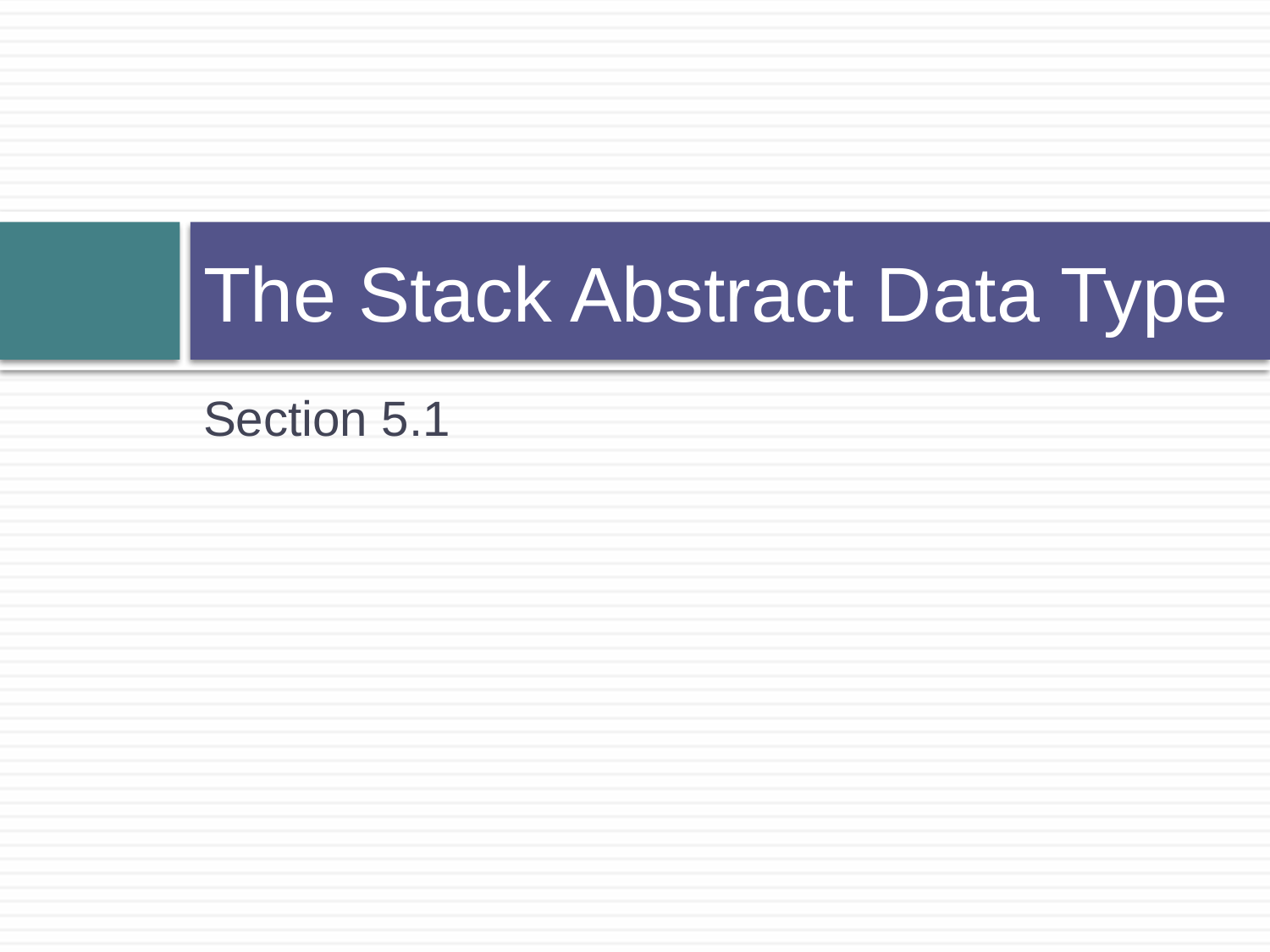

# The Stack Abstract Data Type
Section 5.1